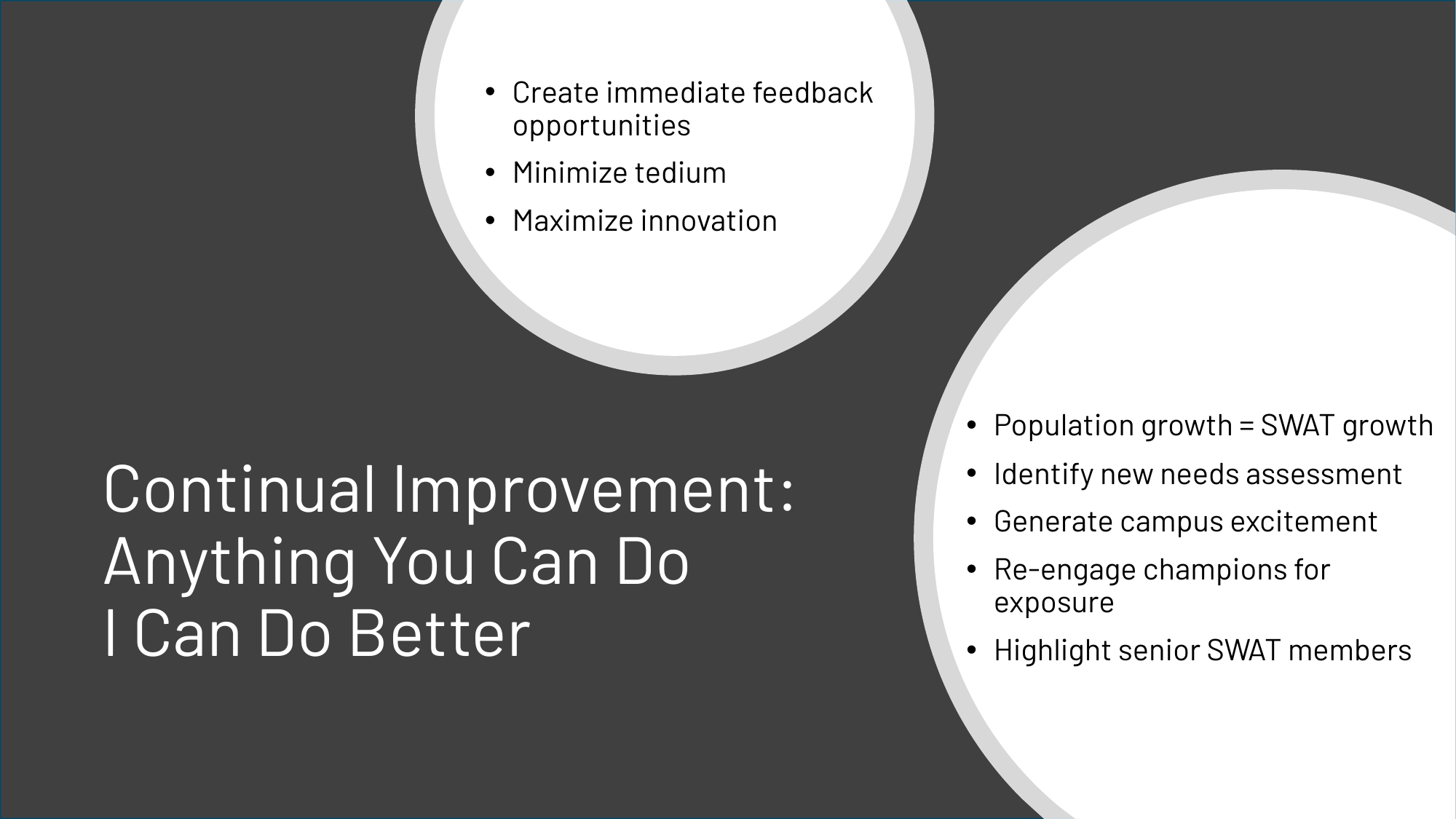

Create immediate feedback opportunities
Minimize tedium
Maximize innovation

Population growth = SWAT growth
Identify new needs assessment
Generate campus excitement
Re-engage champions for exposure
Highlight senior SWAT members

# Continual Improvement: Anything You Can Do I Can Do Better